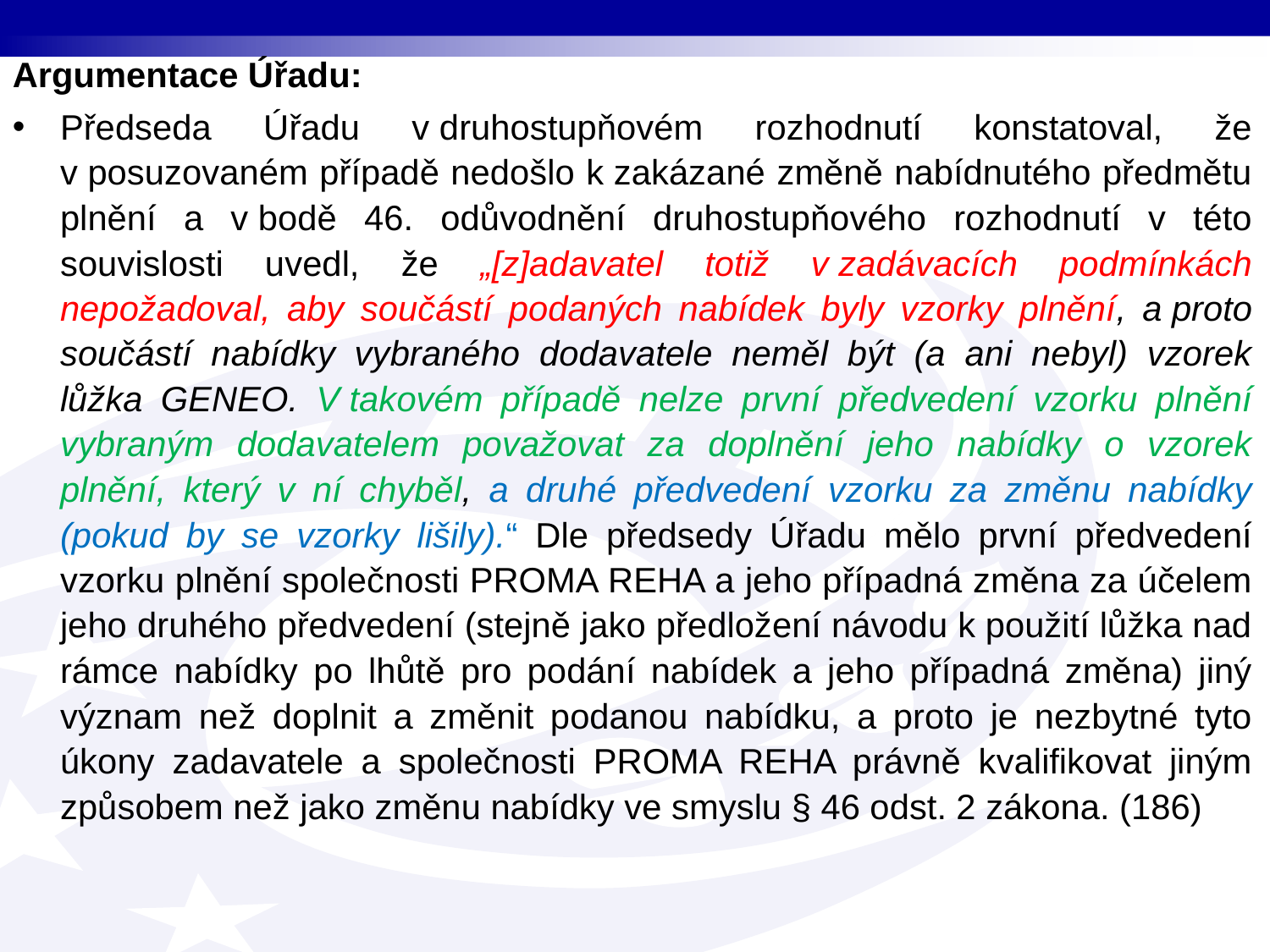

Argumentace Úřadu:
Předseda Úřadu v druhostupňovém rozhodnutí konstatoval, že v posuzovaném případě nedošlo k zakázané změně nabídnutého předmětu plnění a v bodě 46. odůvodnění druhostupňového rozhodnutí v této souvislosti uvedl, že „[z]adavatel totiž v zadávacích podmínkách nepožadoval, aby součástí podaných nabídek byly vzorky plnění, a proto součástí nabídky vybraného dodavatele neměl být (a ani nebyl) vzorek lůžka GENEO. V takovém případě nelze první předvedení vzorku plnění vybraným dodavatelem považovat za doplnění jeho nabídky o vzorek plnění, který v ní chyběl, a druhé předvedení vzorku za změnu nabídky (pokud by se vzorky lišily).“ Dle předsedy Úřadu mělo první předvedení vzorku plnění společnosti PROMA REHA a jeho případná změna za účelem jeho druhého předvedení (stejně jako předložení návodu k použití lůžka nad rámce nabídky po lhůtě pro podání nabídek a jeho případná změna) jiný význam než doplnit a změnit podanou nabídku, a proto je nezbytné tyto úkony zadavatele a společnosti PROMA REHA právně kvalifikovat jiným způsobem než jako změnu nabídky ve smyslu § 46 odst. 2 zákona. (186)